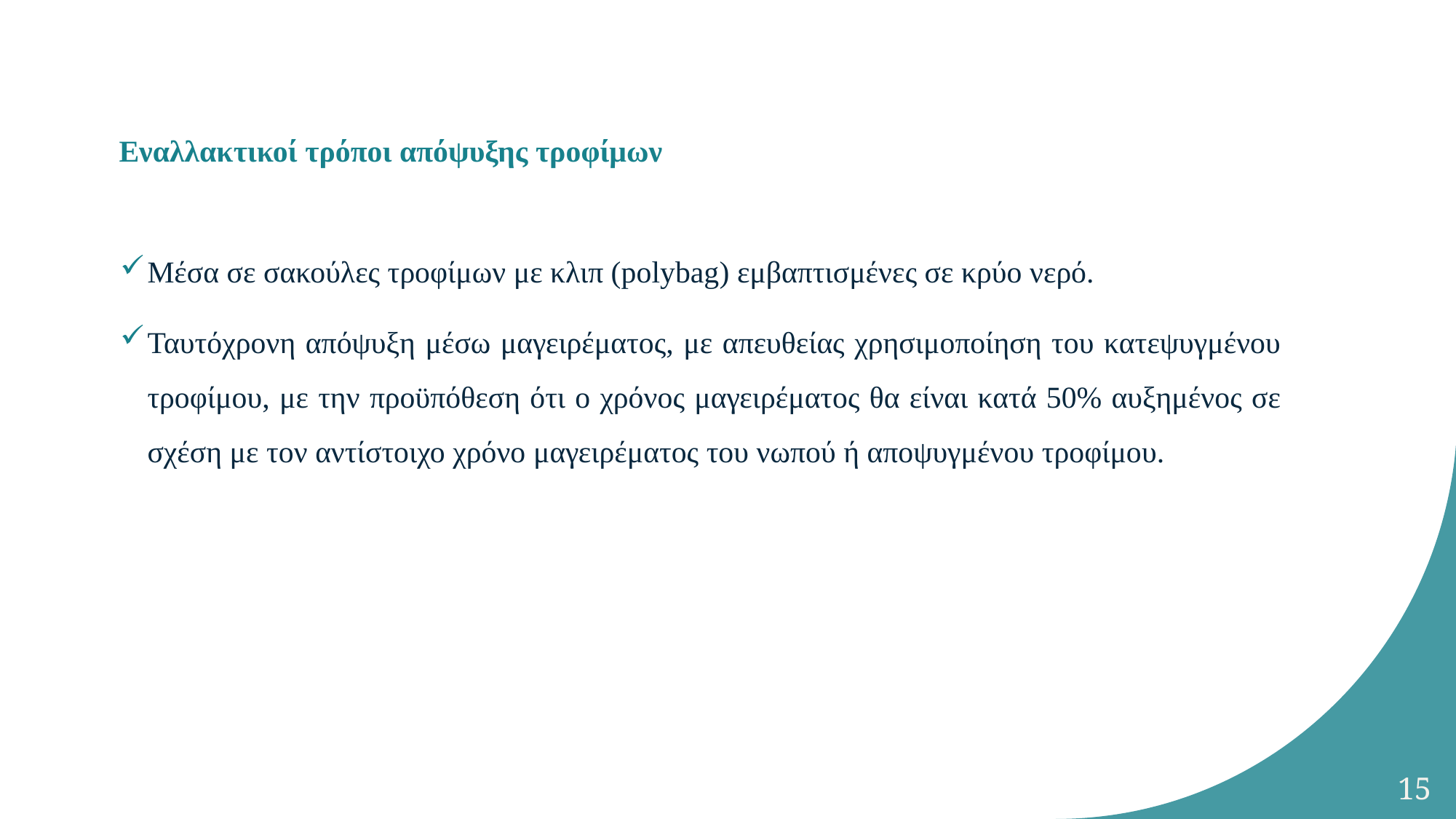

# Εναλλακτικοί τρόποι απόψυξης τροφίμων
Μέσα σε σακούλες τροφίμων με κλιπ (polybag) εμβαπτισμένες σε κρύο νερό.
Ταυτόχρονη απόψυξη μέσω μαγειρέματος, με απευθείας χρησιμοποίηση του κατεψυγμένου τροφίμου, με την προϋπόθεση ότι ο χρόνος μαγειρέματος θα είναι κατά 50% αυξημένος σε σχέση με τον αντίστοιχο χρόνο μαγειρέματος του νωπού ή αποψυγμένου τροφίμου.
15